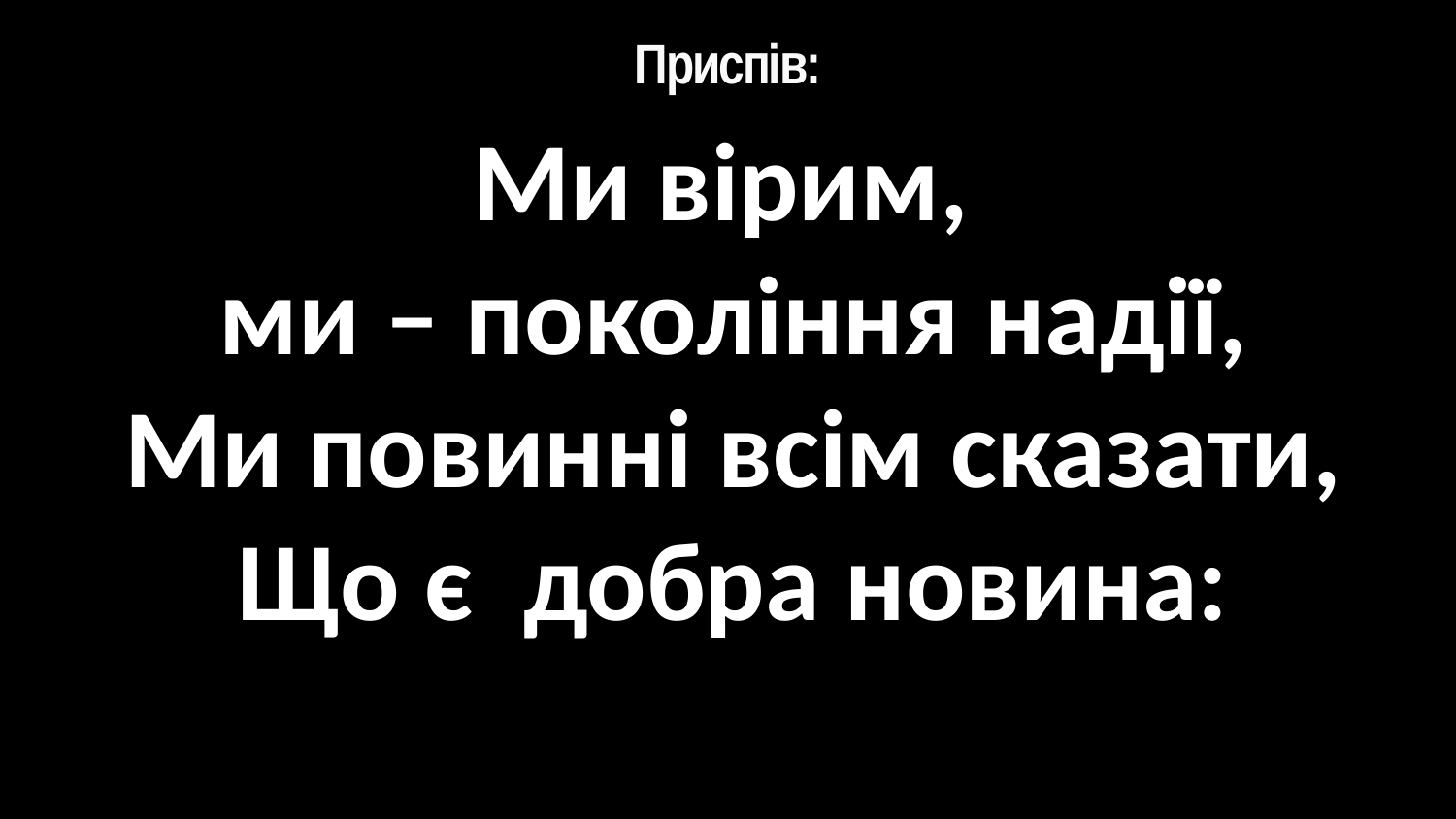

# Приспів:
Ми вірим,
ми – покоління надії,
Ми повинні всім сказати,
Що є  добра новина: